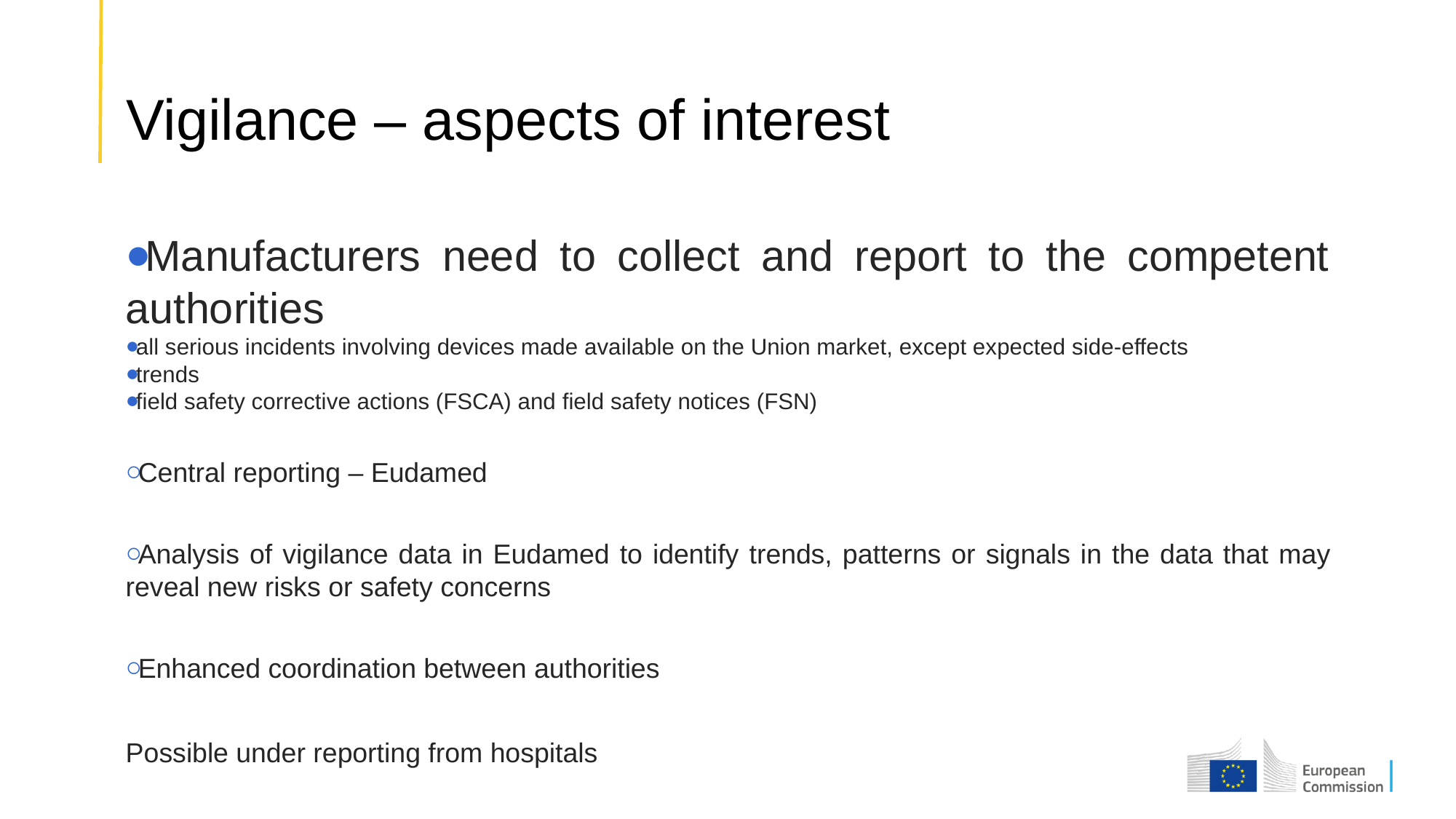

Manufacturers need to collect and report to the competent authorities
all serious incidents involving devices made available on the Union market, except expected side-effects
trends
field safety corrective actions (FSCA) and field safety notices (FSN)

Central reporting – Eudamed

Analysis of vigilance data in Eudamed to identify trends, patterns or signals in the data that may reveal new risks or safety concerns

Enhanced coordination between authorities

Possible under reporting from hospitals
# Vigilance – aspects of interest